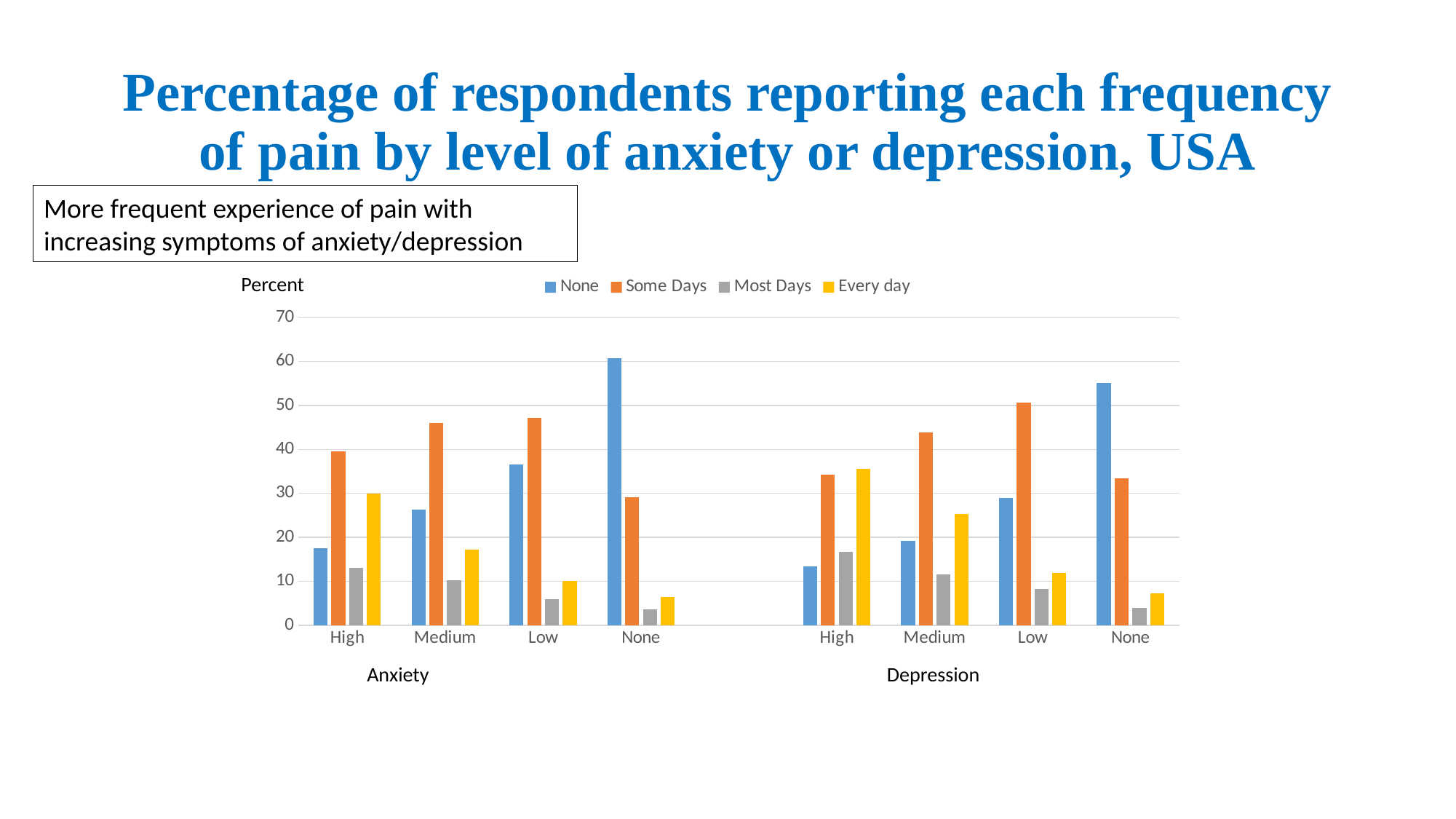

# Percentage of respondents reporting each frequency of pain by level of anxiety or depression, USA
More frequent experience of pain with increasing symptoms of anxiety/depression
Percent

### Chart

| Category | None | Some Days | Most Days | Every day |
|---|---|---|---|---|
| High | 17.6 | 39.5 | 13.0 | 29.9 |
| Medium | 26.3 | 46.1 | 10.3 | 17.2 |
| Low | 36.6 | 47.2 | 6.0 | 10.1 |
| None | 60.8 | 29.1 | 3.6 | 6.5 |
|  | None | None | None | None |
| High | 13.4 | 34.2 | 16.7 | 35.6 |
| Medium | 19.2 | 43.9 | 11.6 | 25.3 |
| Low | 29.0 | 50.7 | 8.3 | 11.9 |
| None | 55.2 | 33.5 | 4.0 | 7.3 |
Anxiety
Depression